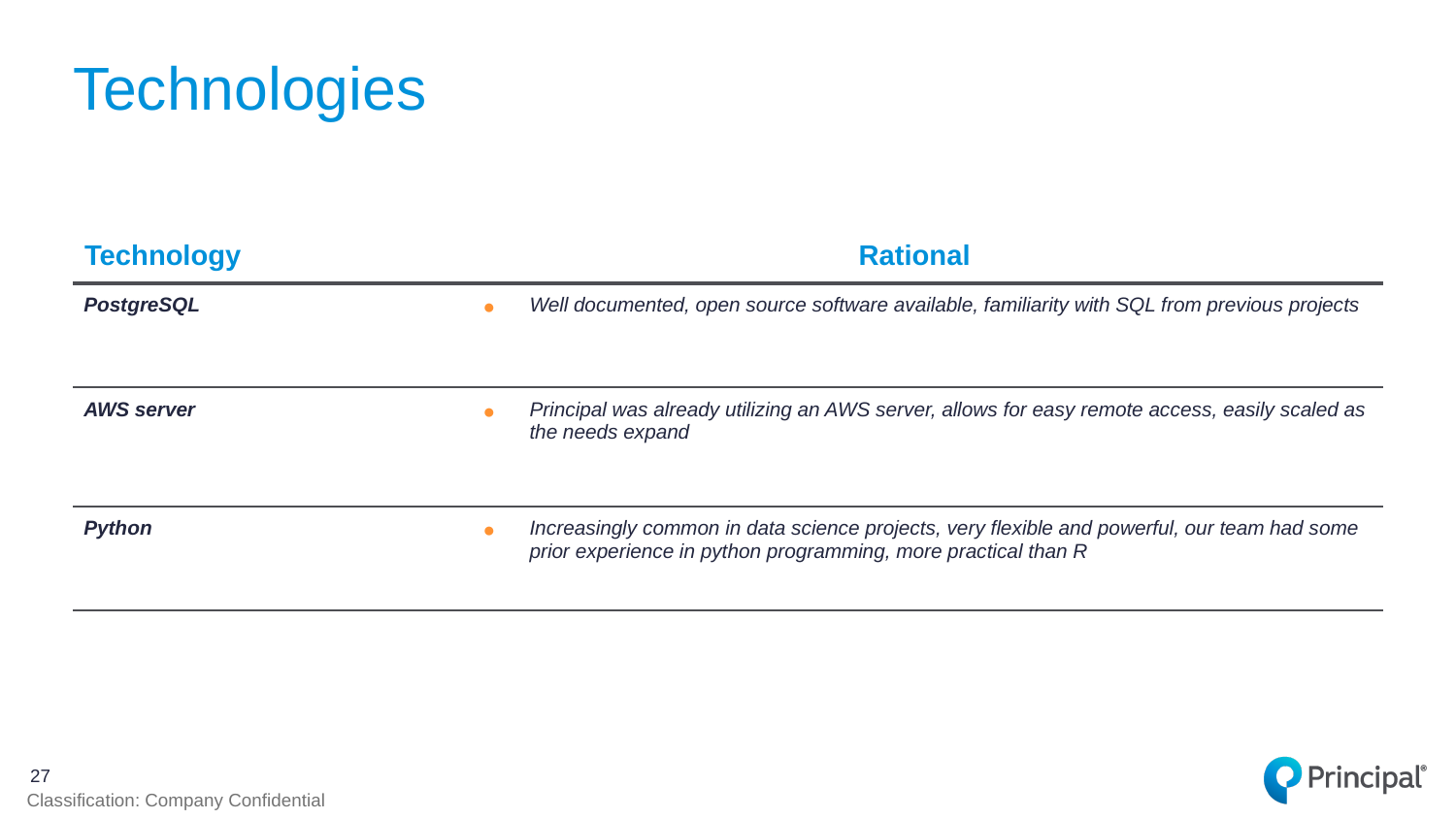

# Technologies
| Technology | Rational |
| --- | --- |
| PostgreSQL | Well documented, open source software available, familiarity with SQL from previous projects |
| AWS server | Principal was already utilizing an AWS server, allows for easy remote access, easily scaled as the needs expand |
| Python | Increasingly common in data science projects, very flexible and powerful, our team had some prior experience in python programming, more practical than R |
27